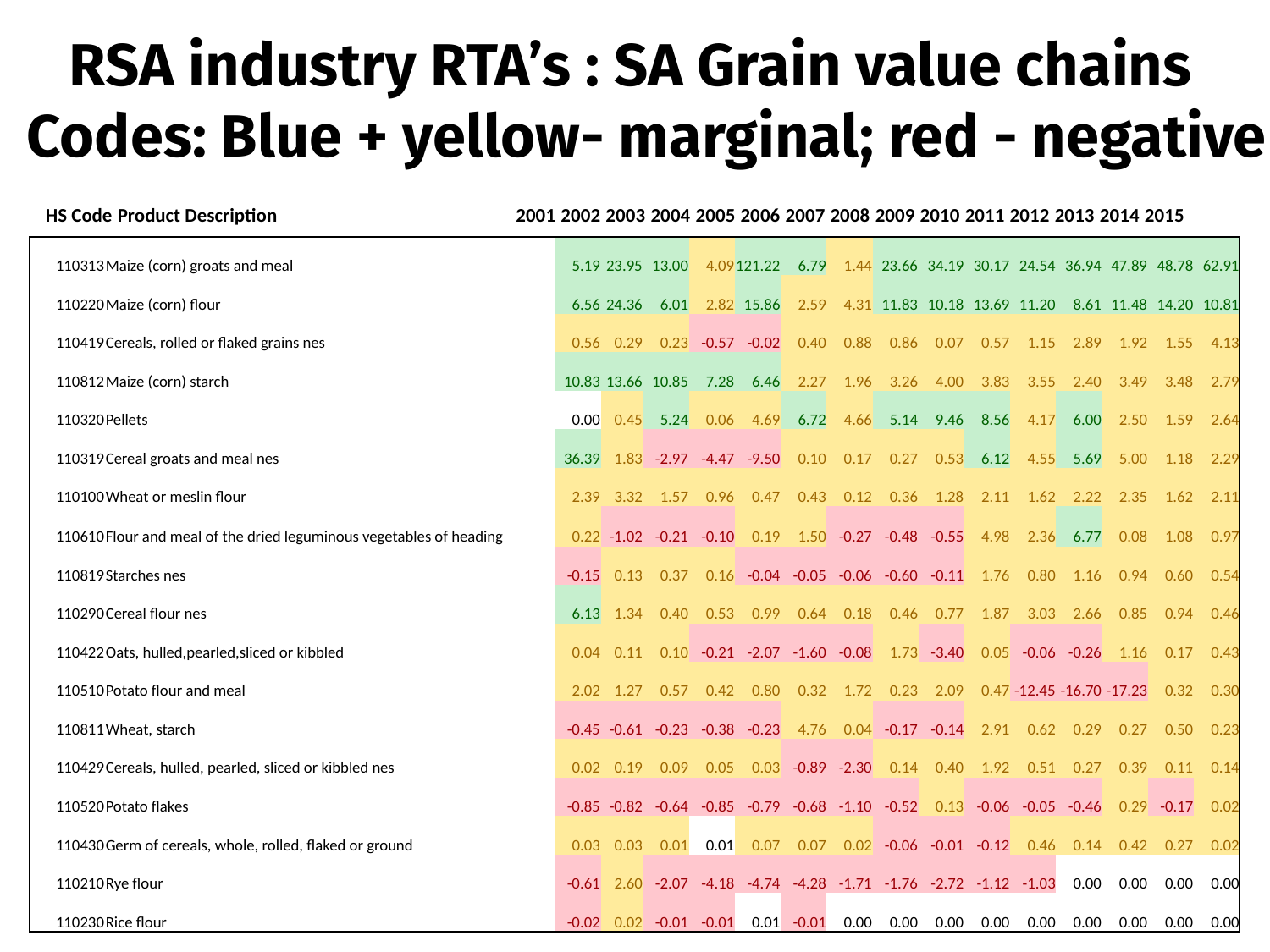

RSA industry RTA’s : SA Grain value chains
Codes: Blue + yellow- marginal; red - negative
HS Code Product Description                                               2001 2002 2003 2004 2005 2006 2007 2008 2009 2010 2011 2012 2013 2014 2015
| 110313 | Maize (corn) groats and meal | 5.19 | 23.95 | 13.00 | 4.09 | 121.22 | 6.79 | 1.44 | 23.66 | 34.19 | 30.17 | 24.54 | 36.94 | 47.89 | 48.78 | 62.91 |
| --- | --- | --- | --- | --- | --- | --- | --- | --- | --- | --- | --- | --- | --- | --- | --- | --- |
| 110220 | Maize (corn) flour | 6.56 | 24.36 | 6.01 | 2.82 | 15.86 | 2.59 | 4.31 | 11.83 | 10.18 | 13.69 | 11.20 | 8.61 | 11.48 | 14.20 | 10.81 |
| 110419 | Cereals, rolled or flaked grains nes | 0.56 | 0.29 | 0.23 | -0.57 | -0.02 | 0.40 | 0.88 | 0.86 | 0.07 | 0.57 | 1.15 | 2.89 | 1.92 | 1.55 | 4.13 |
| 110812 | Maize (corn) starch | 10.83 | 13.66 | 10.85 | 7.28 | 6.46 | 2.27 | 1.96 | 3.26 | 4.00 | 3.83 | 3.55 | 2.40 | 3.49 | 3.48 | 2.79 |
| 110320 | Pellets | 0.00 | 0.45 | 5.24 | 0.06 | 4.69 | 6.72 | 4.66 | 5.14 | 9.46 | 8.56 | 4.17 | 6.00 | 2.50 | 1.59 | 2.64 |
| 110319 | Cereal groats and meal nes | 36.39 | 1.83 | -2.97 | -4.47 | -9.50 | 0.10 | 0.17 | 0.27 | 0.53 | 6.12 | 4.55 | 5.69 | 5.00 | 1.18 | 2.29 |
| 110100 | Wheat or meslin flour | 2.39 | 3.32 | 1.57 | 0.96 | 0.47 | 0.43 | 0.12 | 0.36 | 1.28 | 2.11 | 1.62 | 2.22 | 2.35 | 1.62 | 2.11 |
| 110610 | Flour and meal of the dried leguminous vegetables of heading | 0.22 | -1.02 | -0.21 | -0.10 | 0.19 | 1.50 | -0.27 | -0.48 | -0.55 | 4.98 | 2.36 | 6.77 | 0.08 | 1.08 | 0.97 |
| 110819 | Starches nes | -0.15 | 0.13 | 0.37 | 0.16 | -0.04 | -0.05 | -0.06 | -0.60 | -0.11 | 1.76 | 0.80 | 1.16 | 0.94 | 0.60 | 0.54 |
| 110290 | Cereal flour nes | 6.13 | 1.34 | 0.40 | 0.53 | 0.99 | 0.64 | 0.18 | 0.46 | 0.77 | 1.87 | 3.03 | 2.66 | 0.85 | 0.94 | 0.46 |
| 110422 | Oats, hulled,pearled,sliced or kibbled | 0.04 | 0.11 | 0.10 | -0.21 | -2.07 | -1.60 | -0.08 | 1.73 | -3.40 | 0.05 | -0.06 | -0.26 | 1.16 | 0.17 | 0.43 |
| 110510 | Potato flour and meal | 2.02 | 1.27 | 0.57 | 0.42 | 0.80 | 0.32 | 1.72 | 0.23 | 2.09 | 0.47 | -12.45 | -16.70 | -17.23 | 0.32 | 0.30 |
| 110811 | Wheat, starch | -0.45 | -0.61 | -0.23 | -0.38 | -0.23 | 4.76 | 0.04 | -0.17 | -0.14 | 2.91 | 0.62 | 0.29 | 0.27 | 0.50 | 0.23 |
| 110429 | Cereals, hulled, pearled, sliced or kibbled nes | 0.02 | 0.19 | 0.09 | 0.05 | 0.03 | -0.89 | -2.30 | 0.14 | 0.40 | 1.92 | 0.51 | 0.27 | 0.39 | 0.11 | 0.14 |
| 110520 | Potato flakes | -0.85 | -0.82 | -0.64 | -0.85 | -0.79 | -0.68 | -1.10 | -0.52 | 0.13 | -0.06 | -0.05 | -0.46 | 0.29 | -0.17 | 0.02 |
| 110430 | Germ of cereals, whole, rolled, flaked or ground | 0.03 | 0.03 | 0.01 | 0.01 | 0.07 | 0.07 | 0.02 | -0.06 | -0.01 | -0.12 | 0.46 | 0.14 | 0.42 | 0.27 | 0.02 |
| 110210 | Rye flour | -0.61 | 2.60 | -2.07 | -4.18 | -4.74 | -4.28 | -1.71 | -1.76 | -2.72 | -1.12 | -1.03 | 0.00 | 0.00 | 0.00 | 0.00 |
| 110230 | Rice flour | -0.02 | 0.02 | -0.01 | -0.01 | 0.01 | -0.01 | 0.00 | 0.00 | 0.00 | 0.00 | 0.00 | 0.00 | 0.00 | 0.00 | 0.00 |